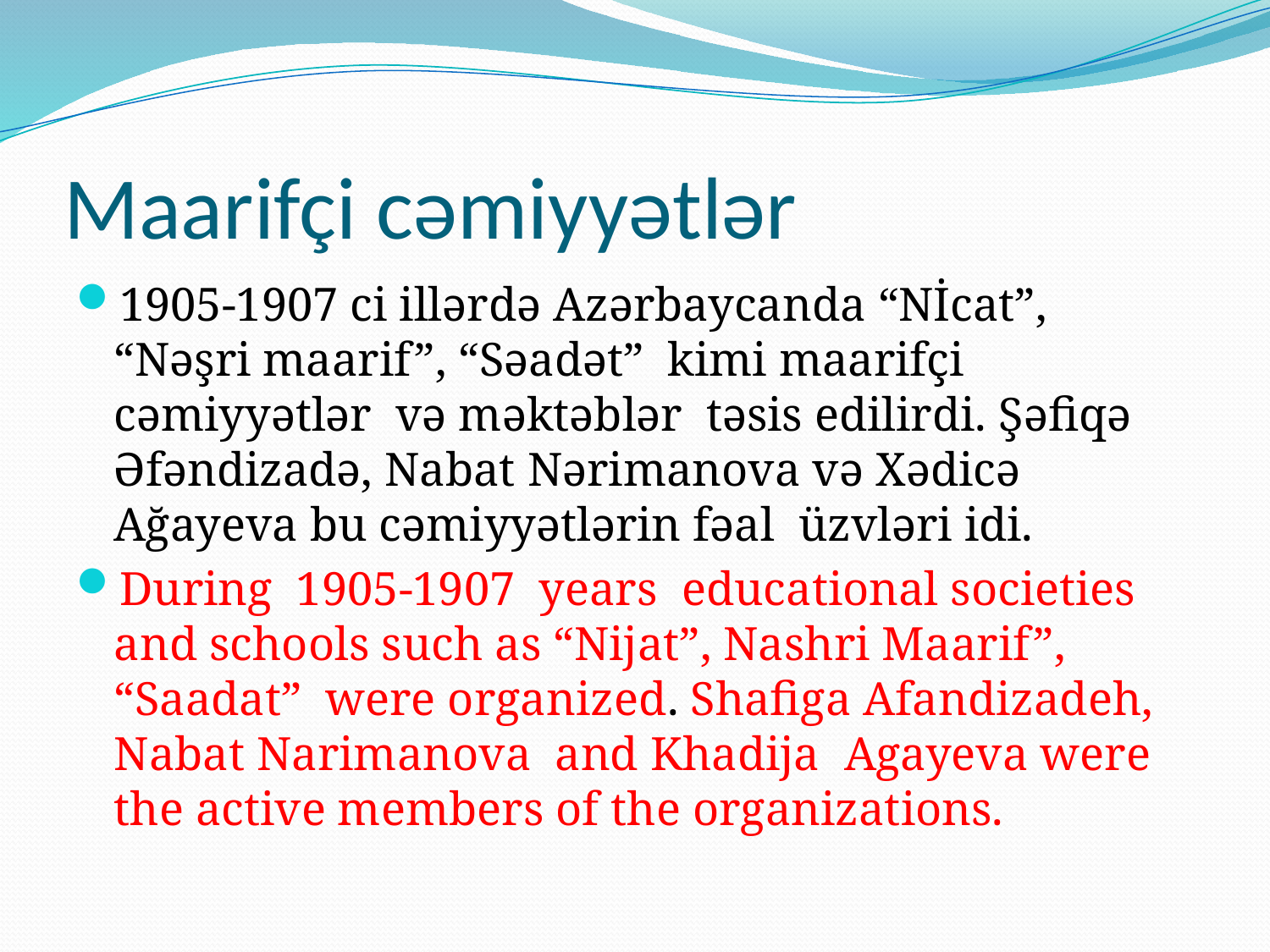

# Maarifçi cəmiyyətlər
1905-1907 ci illərdə Azərbaycanda “Nİcat”, “Nəşri maarif”, “Səadət”  kimi maarifçi cəmiyyətlər  və məktəblər  təsis edilirdi. Şəfiqə Əfəndizadə, Nabat Nərimanova və Xədicə Ağayeva bu cəmiyyətlərin fəal  üzvləri idi.
During  1905-1907  years  educational societies and schools such as “Nijat”, Nashri Maarif”, “Saadat”  were organized. Shafiga Afandizadeh, Nabat Narimanova  and Khadija  Agayeva were  the active members of the organizations.